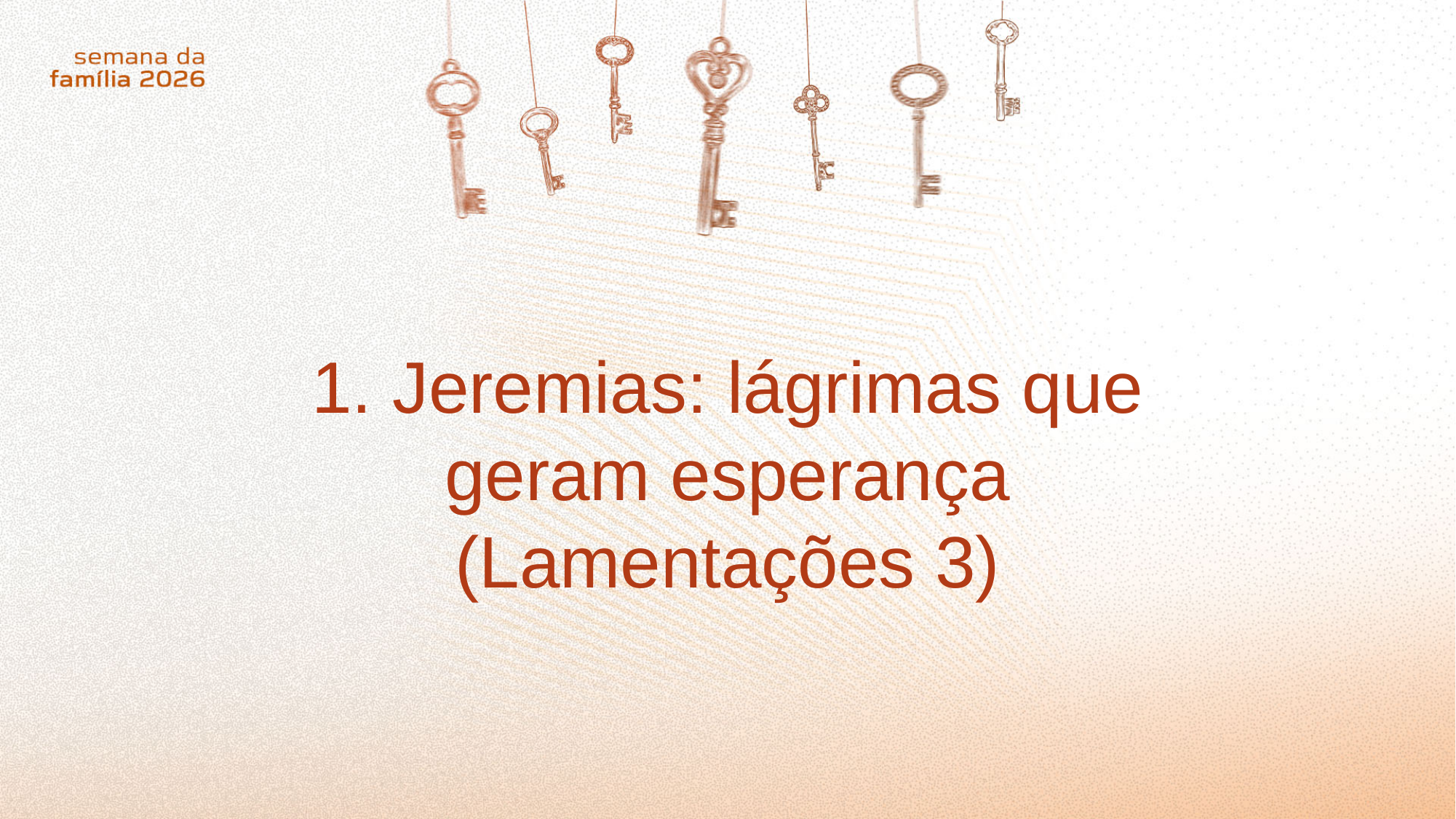

1. Jeremias: lágrimas que geram esperança (Lamentações 3)